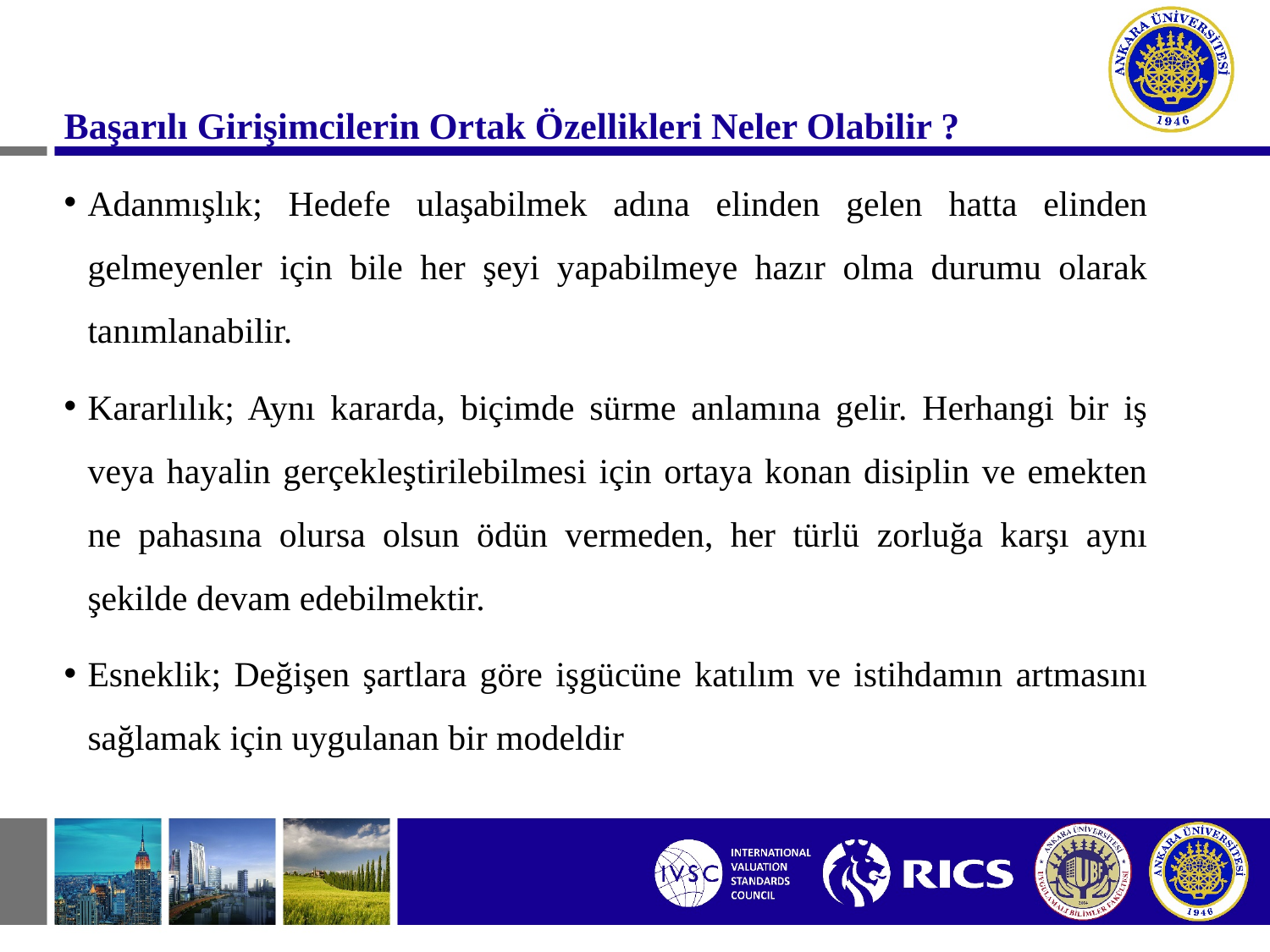

Başarılı Girişimcilerin Ortak Özellikleri Neler Olabilir ?
Adanmışlık; Hedefe ulaşabilmek adına elinden gelen hatta elinden gelmeyenler için bile her şeyi yapabilmeye hazır olma durumu olarak tanımlanabilir.
Kararlılık; Aynı kararda, biçimde sürme anlamına gelir. Herhangi bir iş veya hayalin gerçekleştirilebilmesi için ortaya konan disiplin ve emekten ne pahasına olursa olsun ödün vermeden, her türlü zorluğa karşı aynı şekilde devam edebilmektir.
Esneklik; Değişen şartlara göre işgücüne katılım ve istihdamın artmasını sağlamak için uygulanan bir modeldir